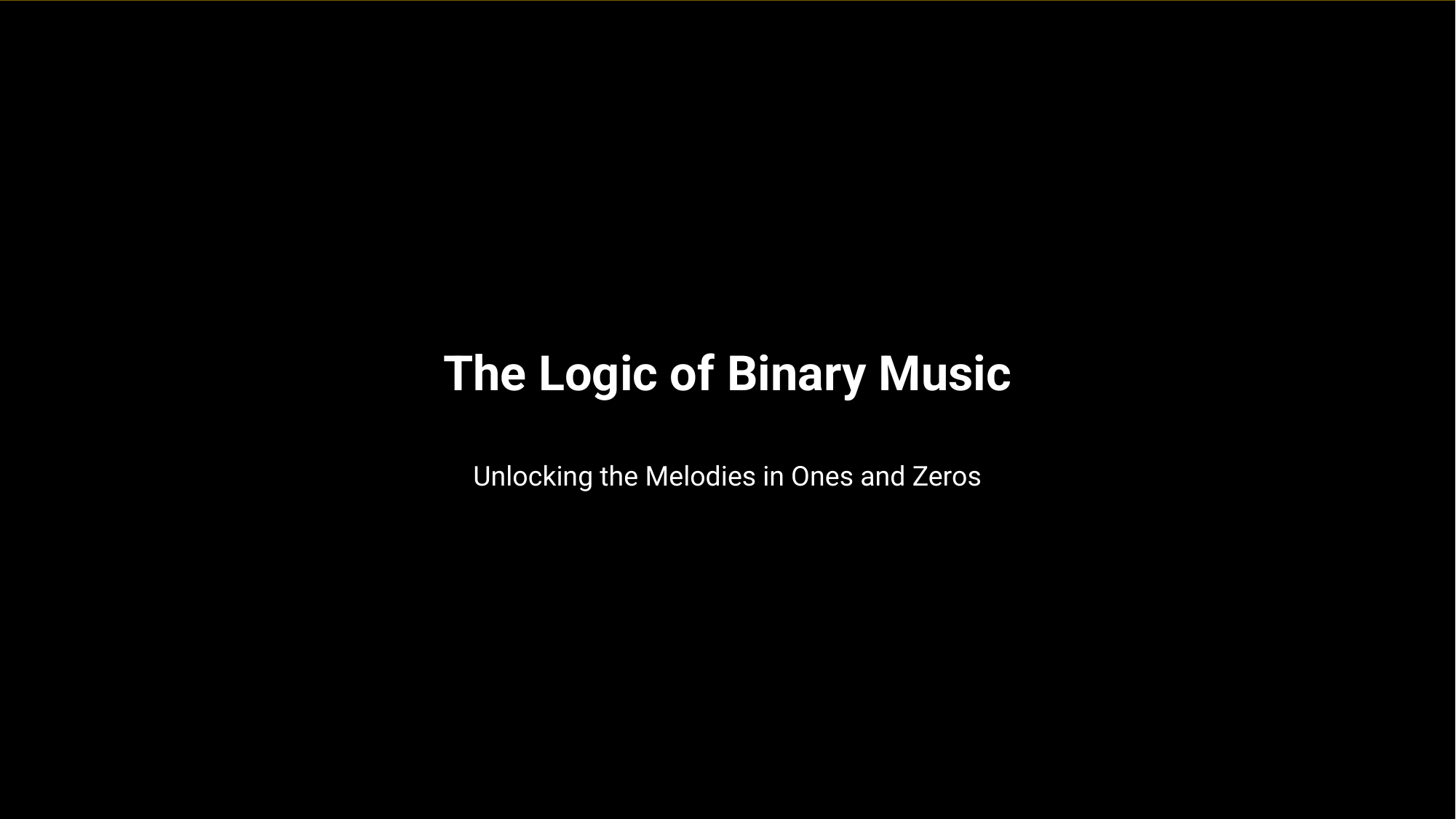

The Logic of Binary Music
Unlocking the Melodies in Ones and Zeros